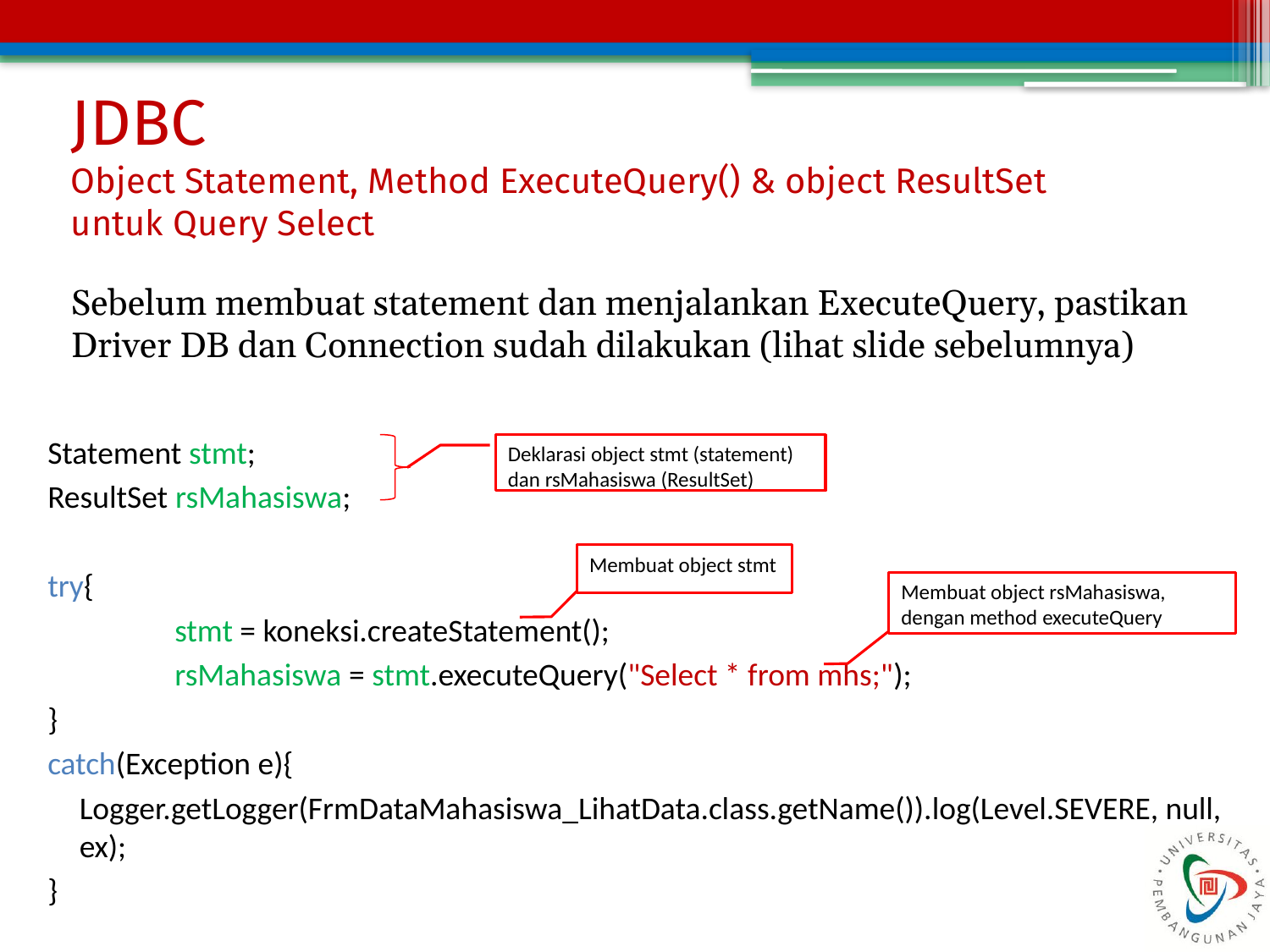

# JDBC Object Statement, Method ExecuteQuery() & object ResultSet untuk Query Select
Sebelum membuat statement dan menjalankan ExecuteQuery, pastikan Driver DB dan Connection sudah dilakukan (lihat slide sebelumnya)
Statement stmt;
ResultSet rsMahasiswa;

try{
	stmt = koneksi.createStatement();
	rsMahasiswa = stmt.executeQuery("Select * from mhs;");
}
catch(Exception e){
	Logger.getLogger(FrmDataMahasiswa_LihatData.class.getName()).log(Level.SEVERE, null, ex);
}

Deklarasi object stmt (statement) dan rsMahasiswa (ResultSet)
Membuat object stmt
Membuat object rsMahasiswa, dengan method executeQuery